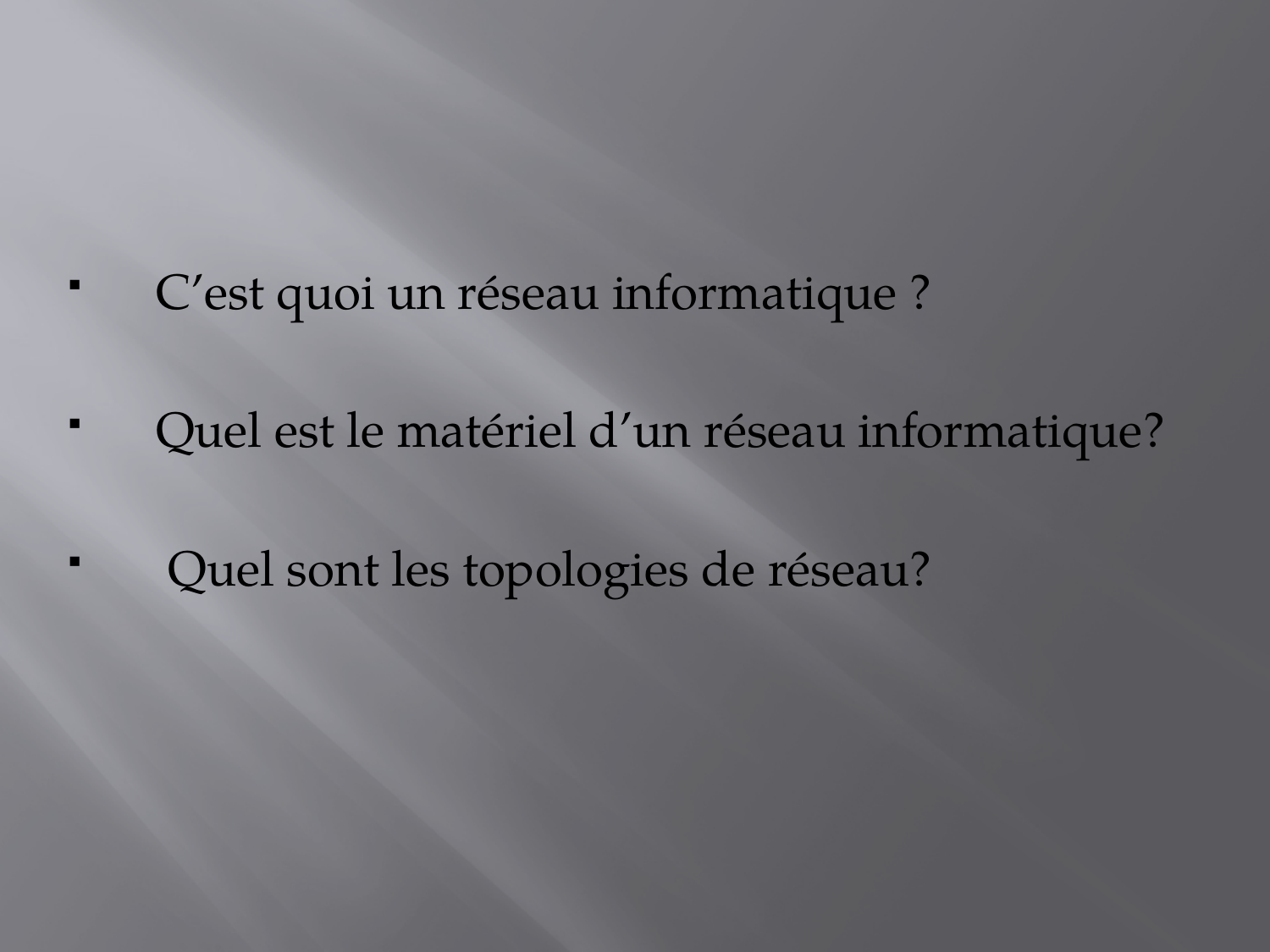

C’est quoi un réseau informatique ?

      Quel est le matériel d’un réseau informatique?

       Quel sont les topologies de réseau?